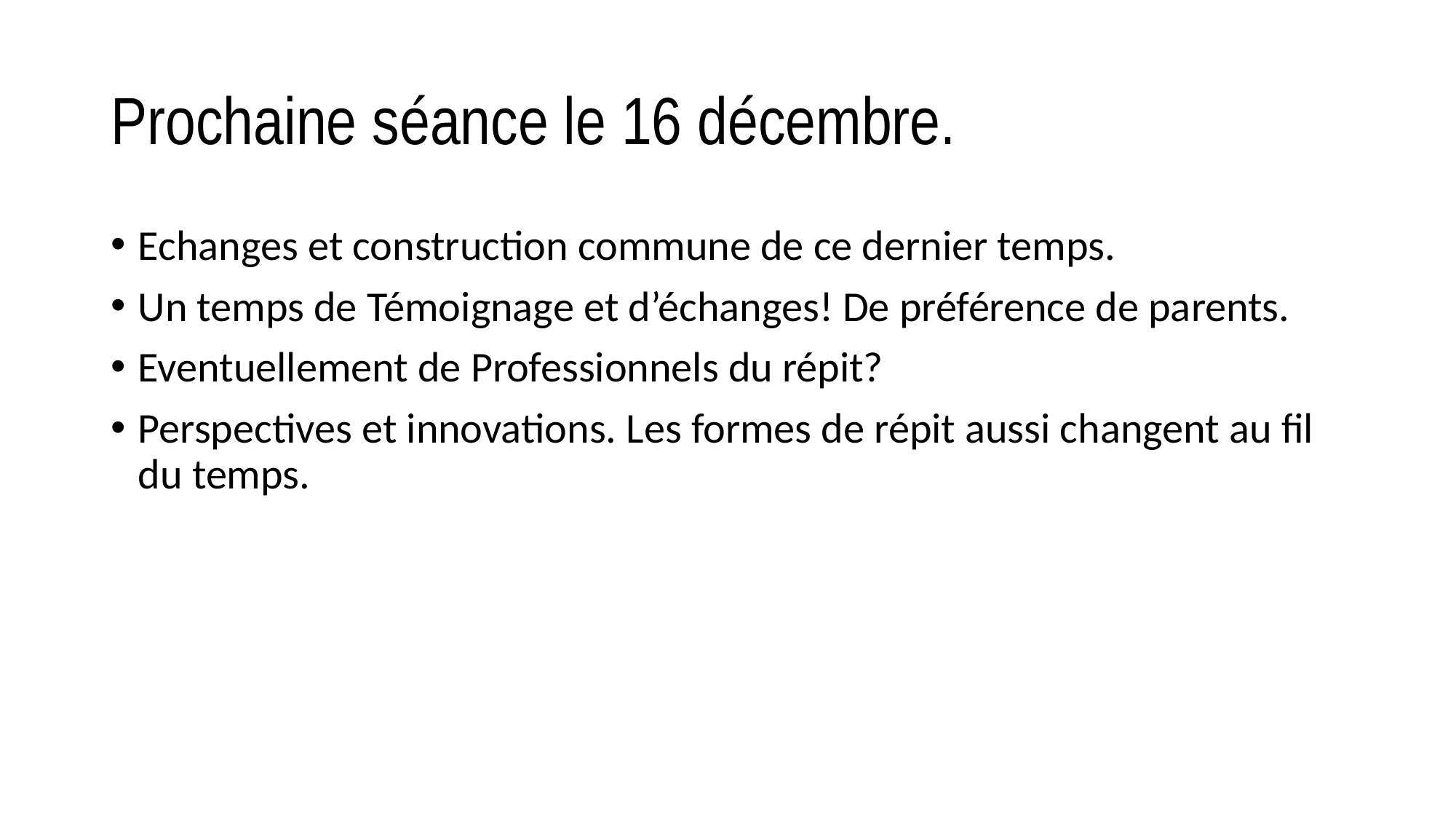

# Prochaine séance le 16 décembre.
Echanges et construction commune de ce dernier temps.
Un temps de Témoignage et d’échanges! De préférence de parents.
Eventuellement de Professionnels du répit?
Perspectives et innovations. Les formes de répit aussi changent au fil du temps.